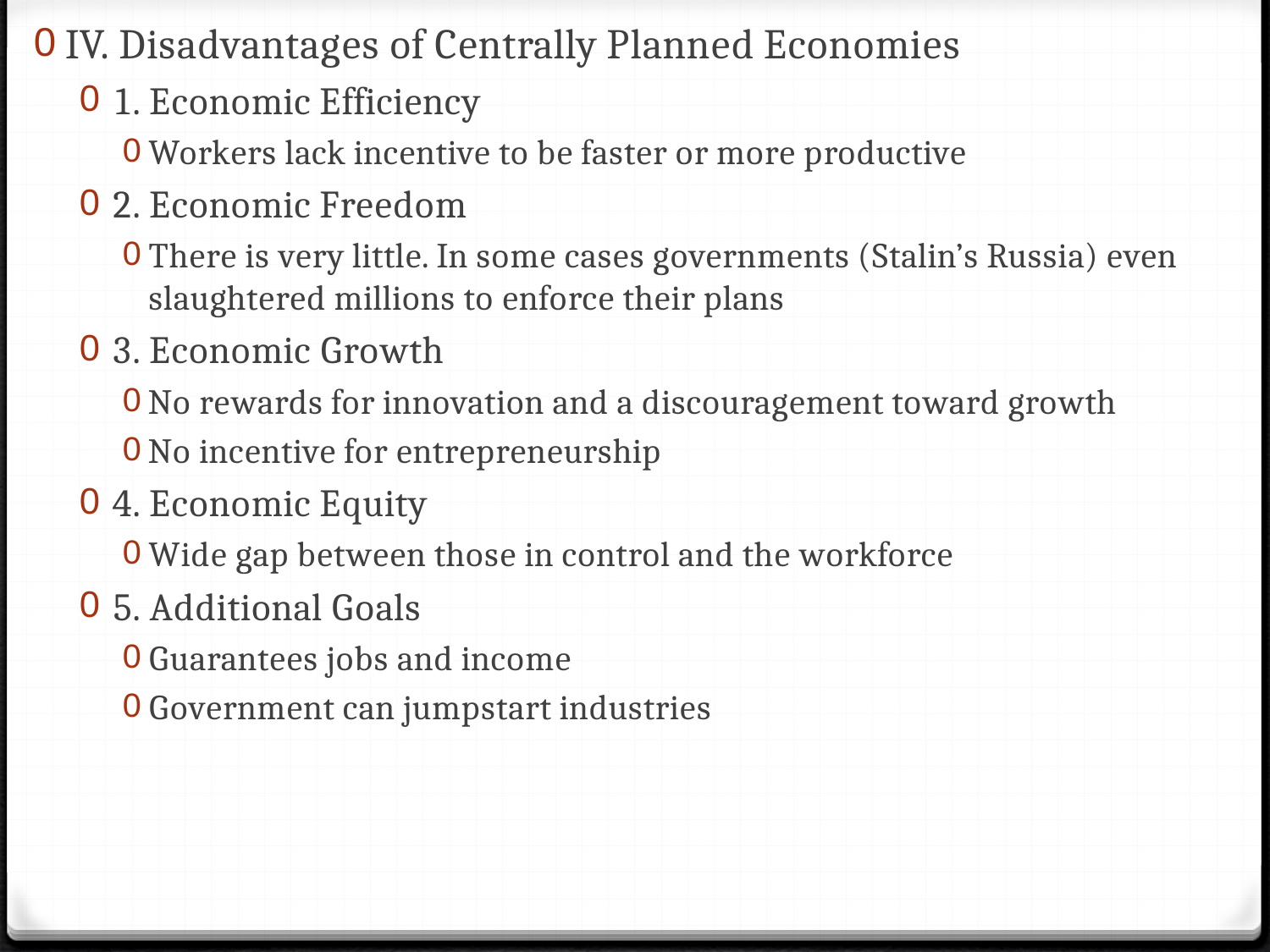

IV. Disadvantages of Centrally Planned Economies
1. Economic Efficiency
Workers lack incentive to be faster or more productive
2. Economic Freedom
There is very little. In some cases governments (Stalin’s Russia) even slaughtered millions to enforce their plans
3. Economic Growth
No rewards for innovation and a discouragement toward growth
No incentive for entrepreneurship
4. Economic Equity
Wide gap between those in control and the workforce
5. Additional Goals
Guarantees jobs and income
Government can jumpstart industries